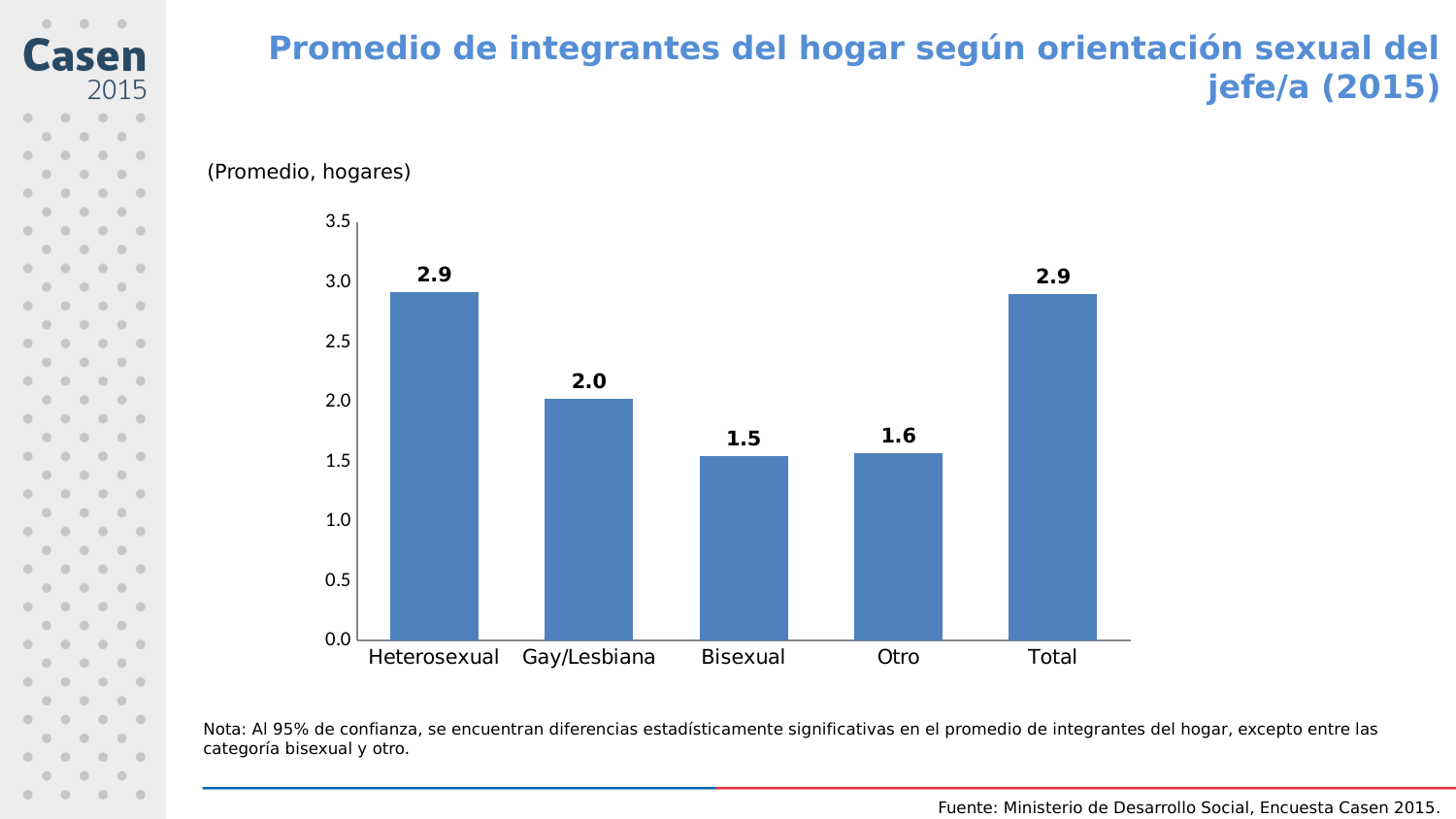

Promedio de integrantes del hogar según orientación sexual del jefe/a (2015)

(Promedio, hogares)

### Chart

| Category |  |
|---|---|
| Heterosexual | 2.92261074101169 |
| Gay/Lesbiana | 2.0259125570721674 |
| Bisexual | 1.5418971934413037 |
| Otro | 1.5696202531645569 |
| Total | 2.9 |
Nota: Al 95% de confianza, se encuentran diferencias estadísticamente significativas en el promedio de integrantes del hogar, excepto entre las categoría bisexual y otro.
Fuente: Ministerio de Desarrollo Social, Encuesta Casen 2015.
.